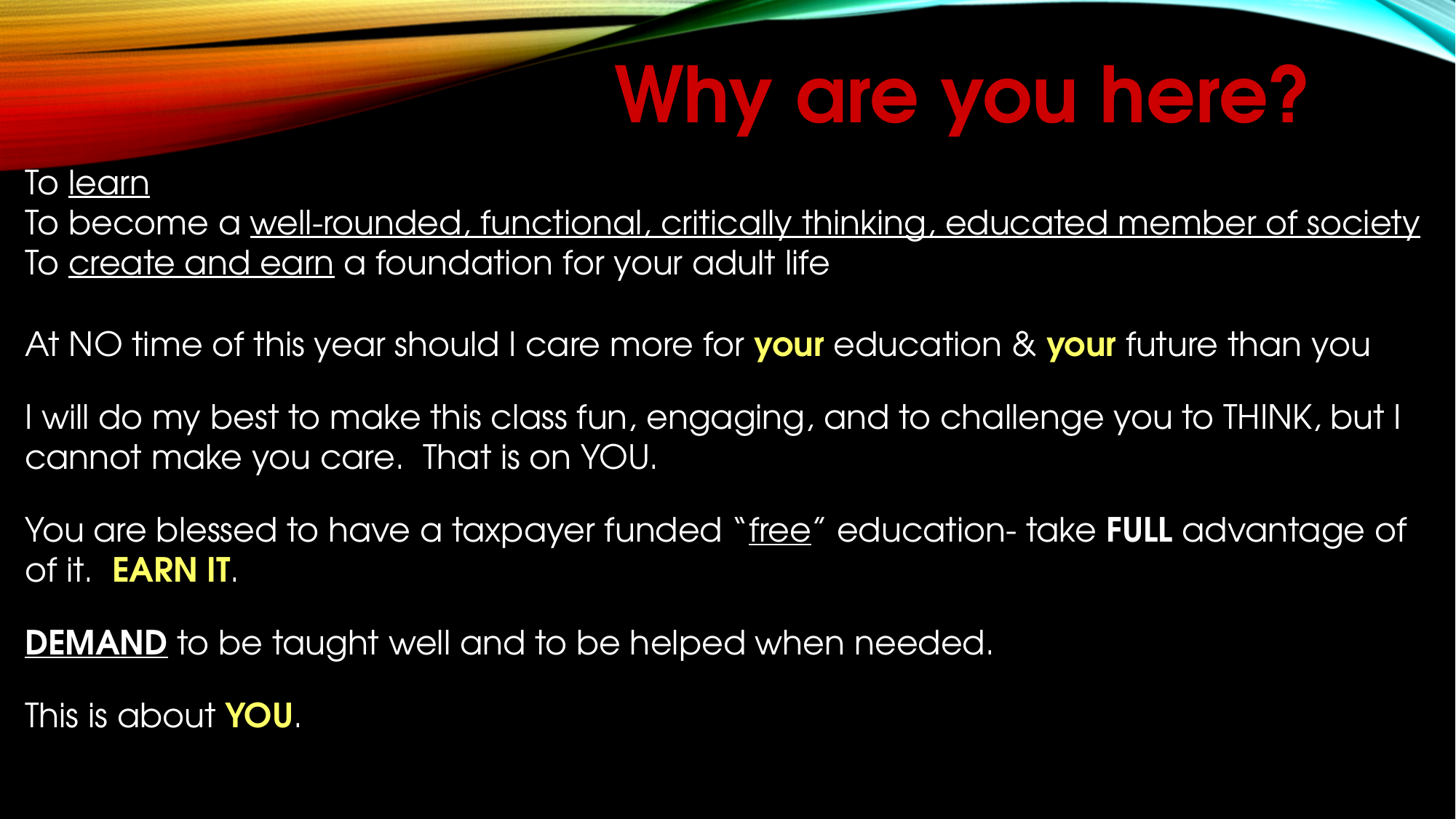

Why are you here?
To learn
To become a well-rounded, functional, critically thinking, educated member of society
To create and earn a foundation for your adult life

At NO time of this year should I care more for your education & your future than you

I will do my best to make this class fun, engaging, and to challenge you to THINK, but I cannot make you care.  That is on YOU.

You are blessed to have a taxpayer funded “free” education- take FULL advantage of of it.  EARN IT.

DEMAND to be taught well and to be helped when needed.

This is about YOU.